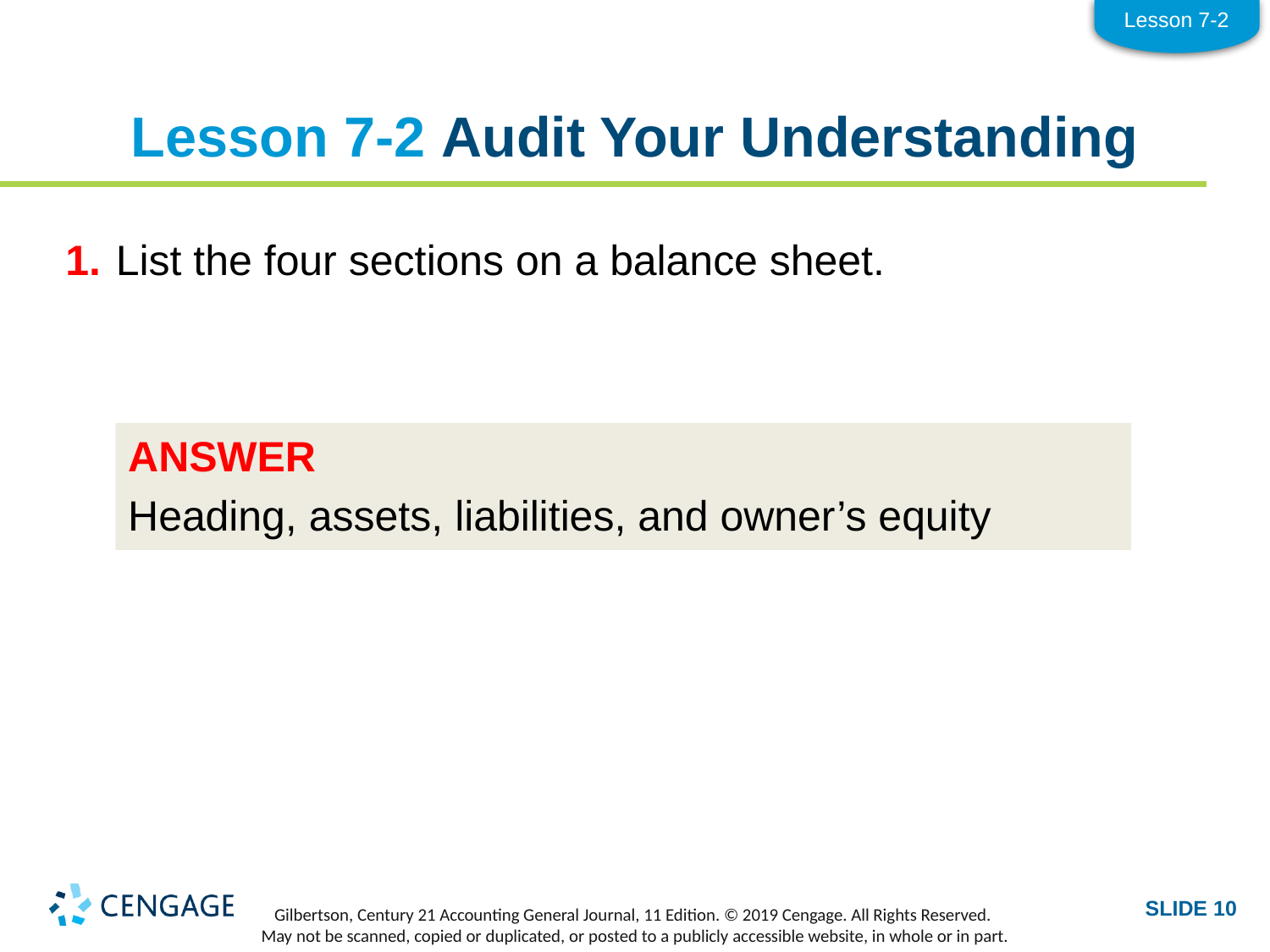

Lesson 7-2
# Lesson 7-2 Audit Your Understanding
1.	List the four sections on a balance sheet.

ANSWER
Heading, assets, liabilities, and owner’s equity
SLIDE 10